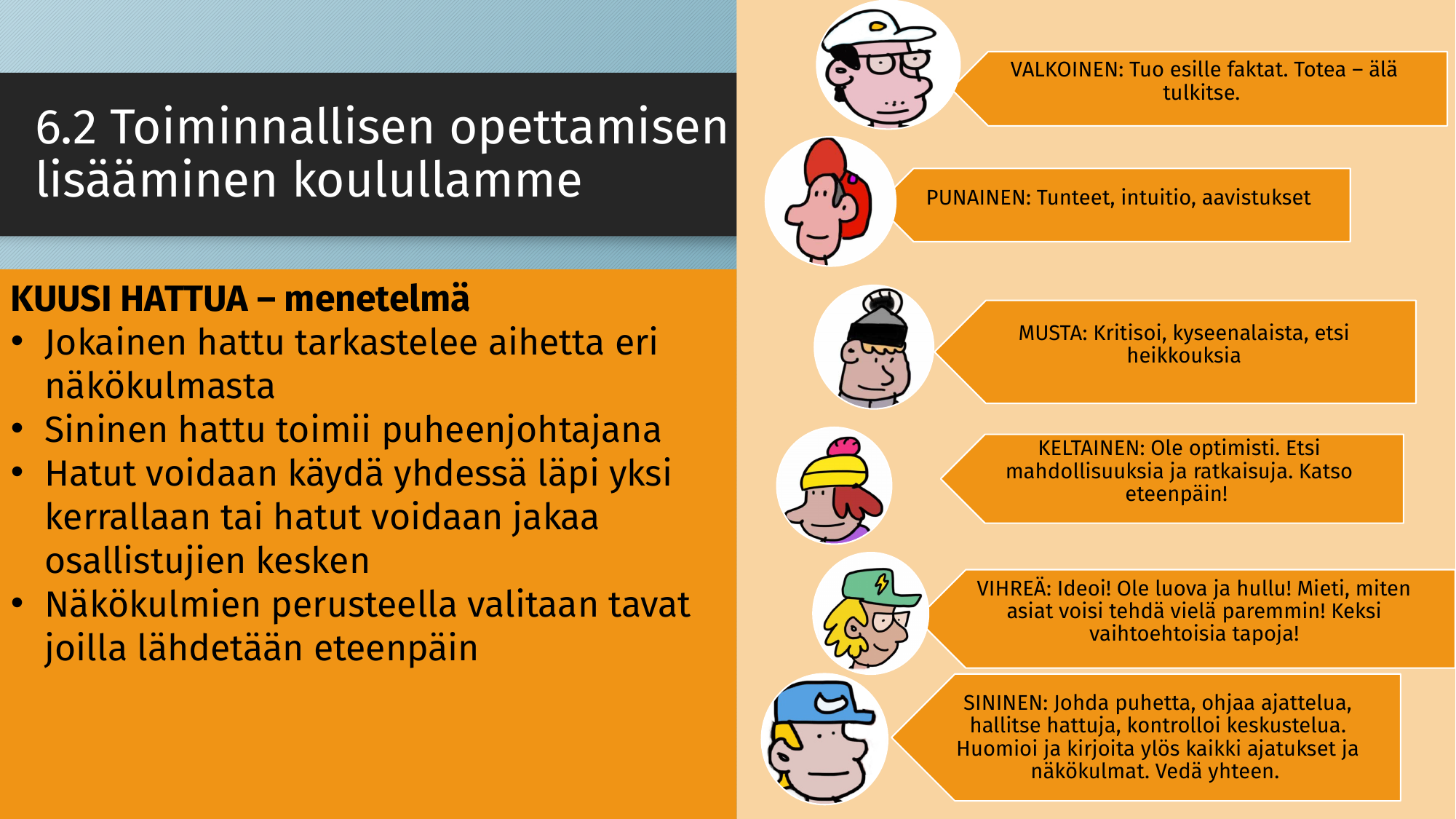

VALKOINEN: Tuo esille faktat. Totea – älä tulkitse.
PUNAINEN: Tunteet, intuitio, aavistukset
MUSTA: Kritisoi, kyseenalaista, etsi heikkouksia
KELTAINEN: Ole optimisti. Etsi mahdollisuuksia ja ratkaisuja. Katso eteenpäin!
VIHREÄ: Ideoi! Ole luova ja hullu! Mieti, miten asiat voisi tehdä vielä paremmin! Keksi vaihtoehtoisia tapoja!
SININEN: Johda puhetta, ohjaa ajattelua, hallitse hattuja, kontrolloi keskustelua. Huomioi ja kirjoita ylös kaikki ajatukset ja näkökulmat. Vedä yhteen.
# 6.2 Toiminnallisen opettamisen lisääminen koulullamme
KUUSI HATTUA – menetelmä
Jokainen hattu tarkastelee aihetta eri näkökulmasta
Sininen hattu toimii puheenjohtajana
Hatut voidaan käydä yhdessä läpi yksi kerrallaan tai hatut voidaan jakaa osallistujien kesken
Näkökulmien perusteella valitaan tavat joilla lähdetään eteenpäin